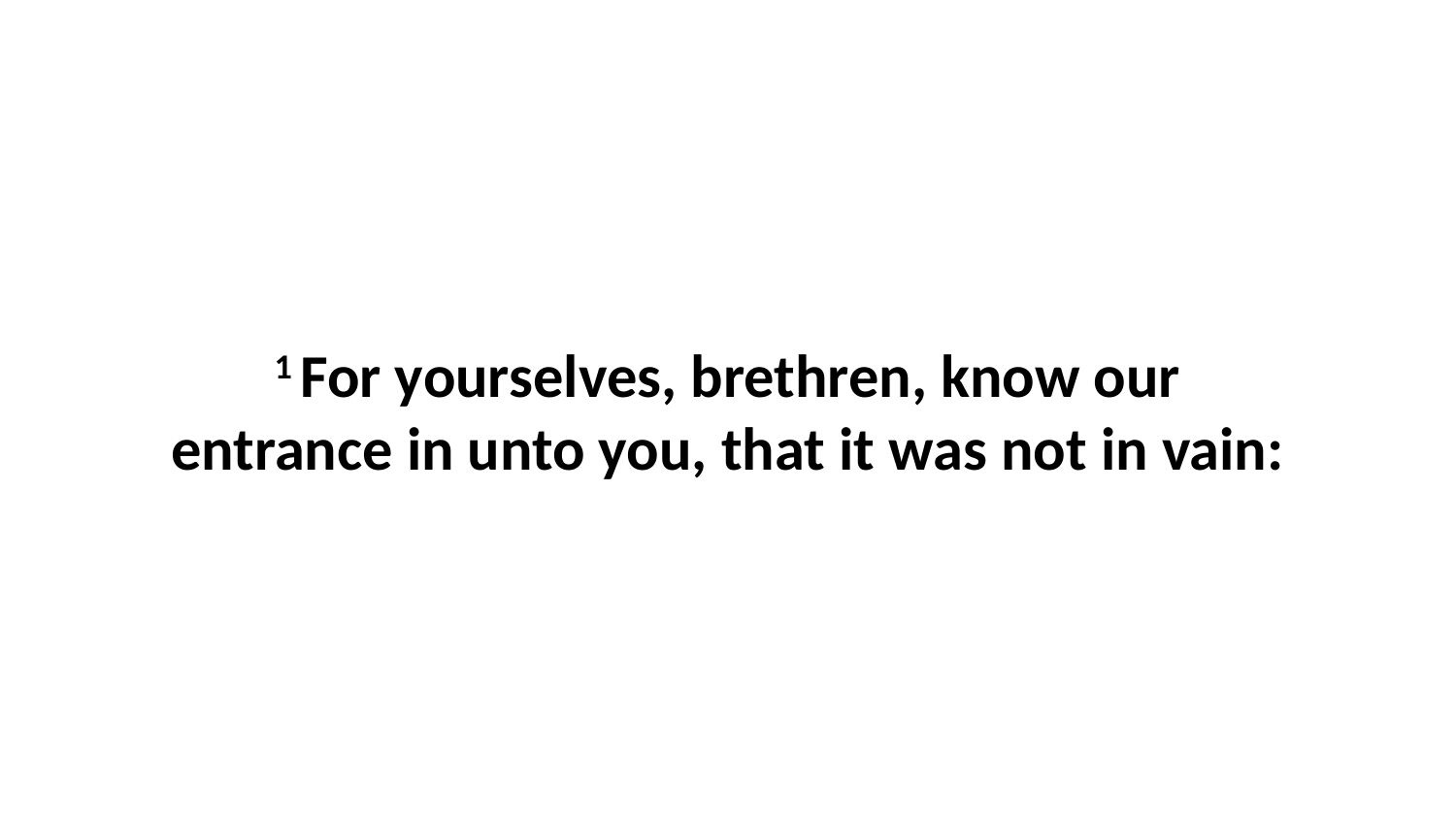

1 For yourselves, brethren, know our entrance in unto you, that it was not in vain: